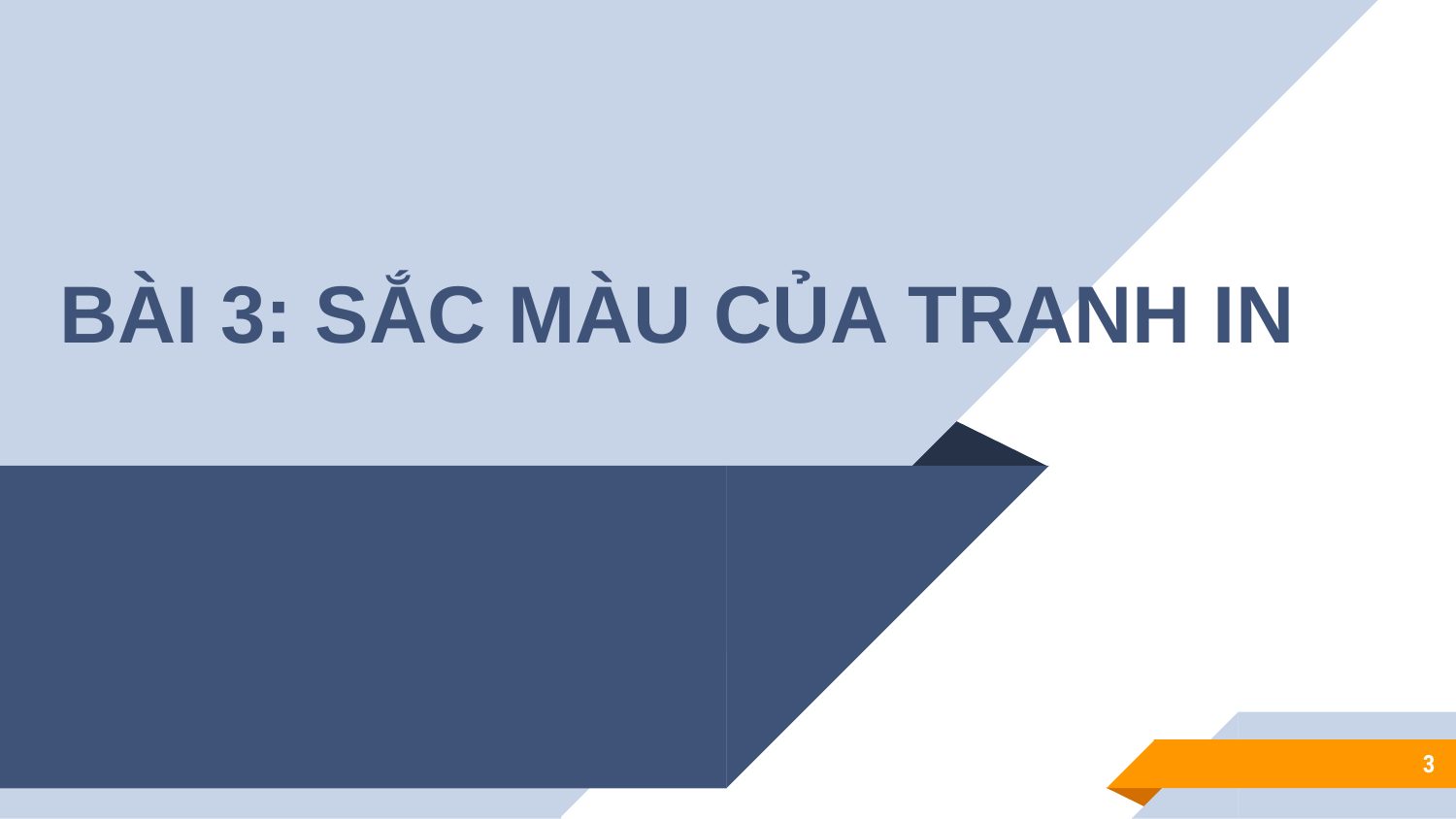

BÀI 3: SẮC MÀU CỦA TRANH IN
3